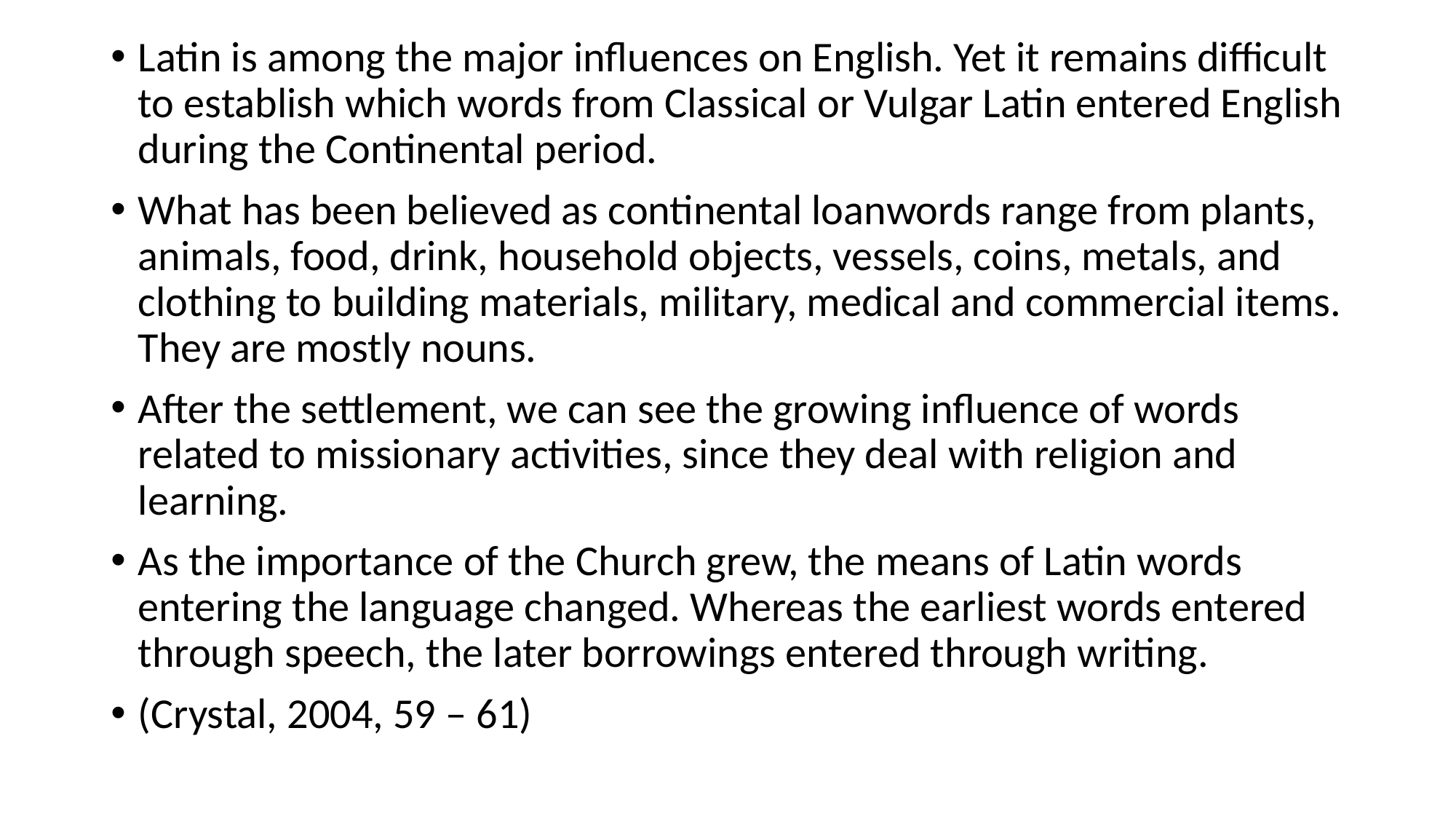

Latin is among the major influences on English. Yet it remains difficult to establish which words from Classical or Vulgar Latin entered English during the Continental period.
What has been believed as continental loanwords range from plants, animals, food, drink, household objects, vessels, coins, metals, and clothing to building materials, military, medical and commercial items. They are mostly nouns.
After the settlement, we can see the growing influence of words related to missionary activities, since they deal with religion and learning.
As the importance of the Church grew, the means of Latin words entering the language changed. Whereas the earliest words entered through speech, the later borrowings entered through writing.
(Crystal, 2004, 59 – 61)